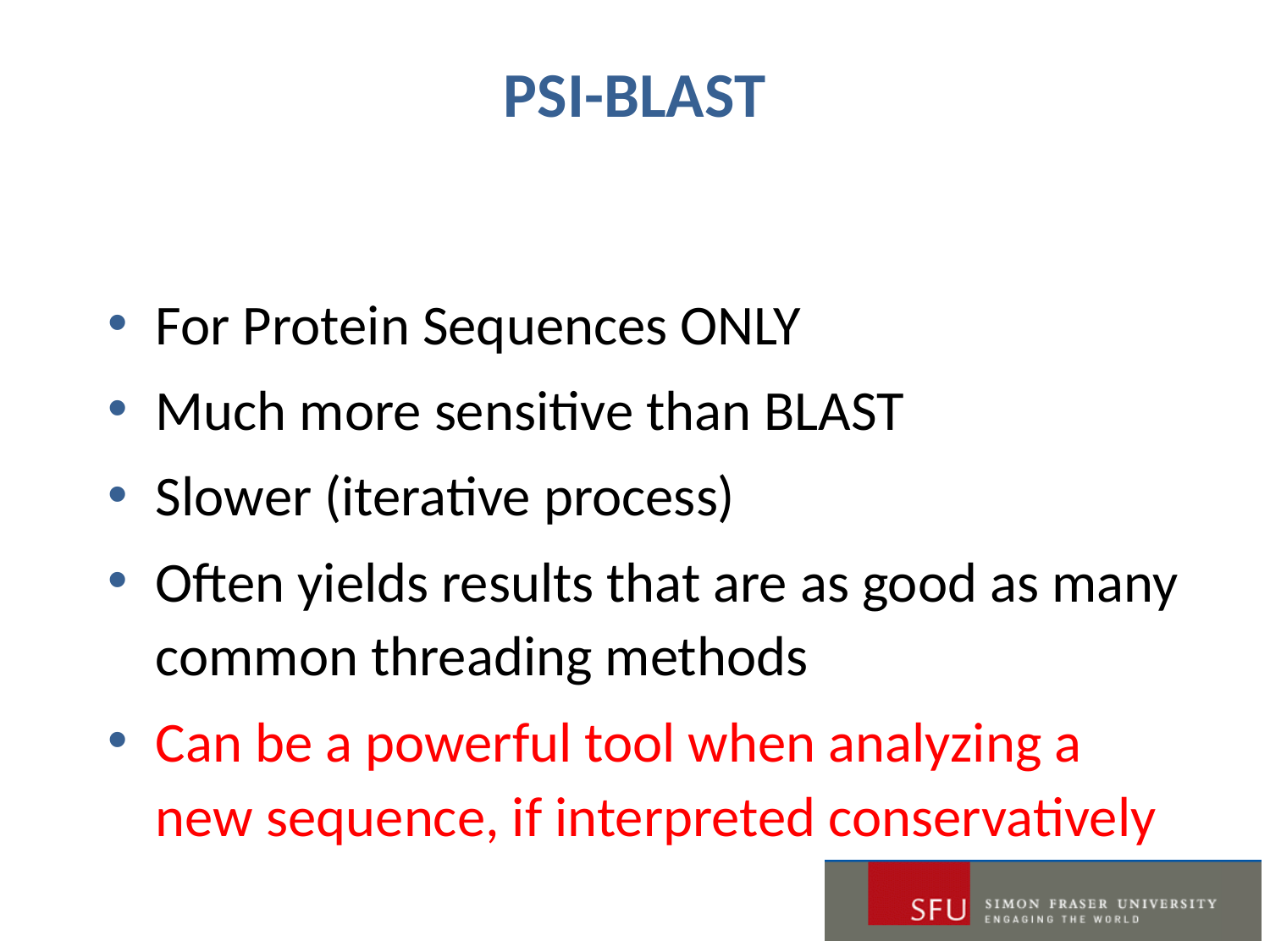

# PSI-BLAST
For Protein Sequences ONLY
Much more sensitive than BLAST
Slower (iterative process)
Often yields results that are as good as many common threading methods
Can be a powerful tool when analyzing a new sequence, if interpreted conservatively